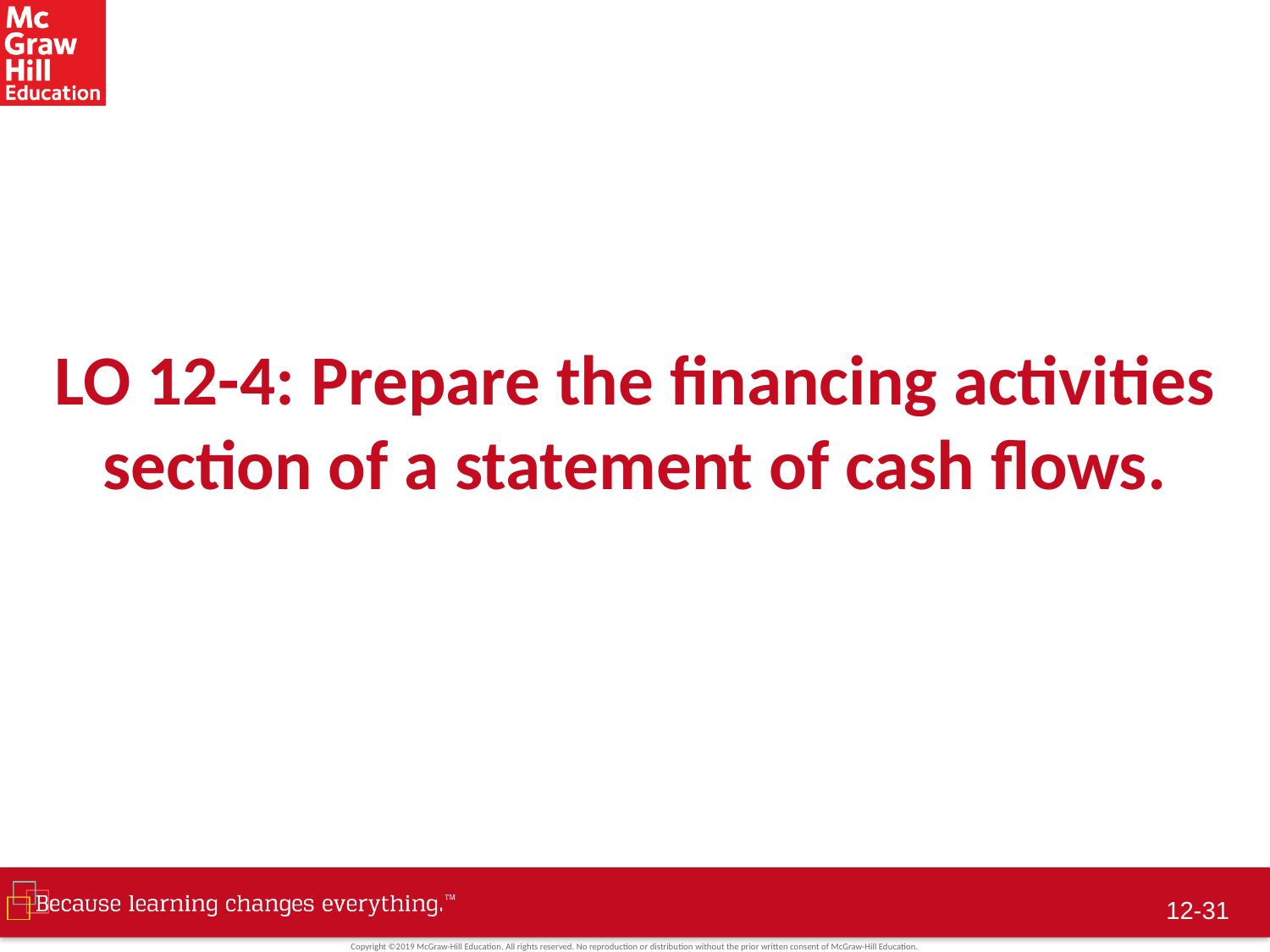

# LO 12-4: Prepare the financing activities section of a statement of cash flows.
12-31